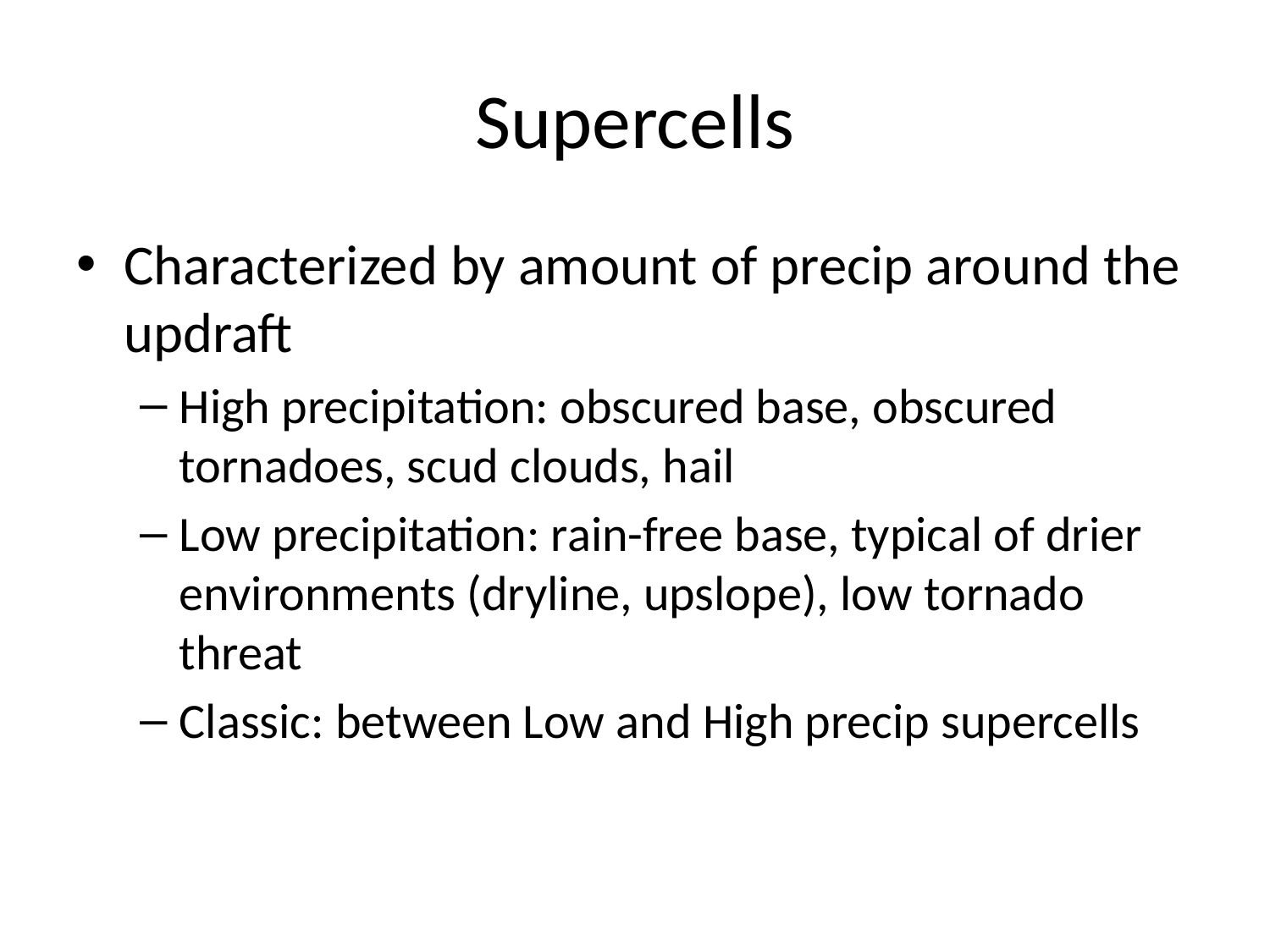

# Supercells
Characterized by amount of precip around the updraft
High precipitation: obscured base, obscured tornadoes, scud clouds, hail
Low precipitation: rain-free base, typical of drier environments (dryline, upslope), low tornado threat
Classic: between Low and High precip supercells